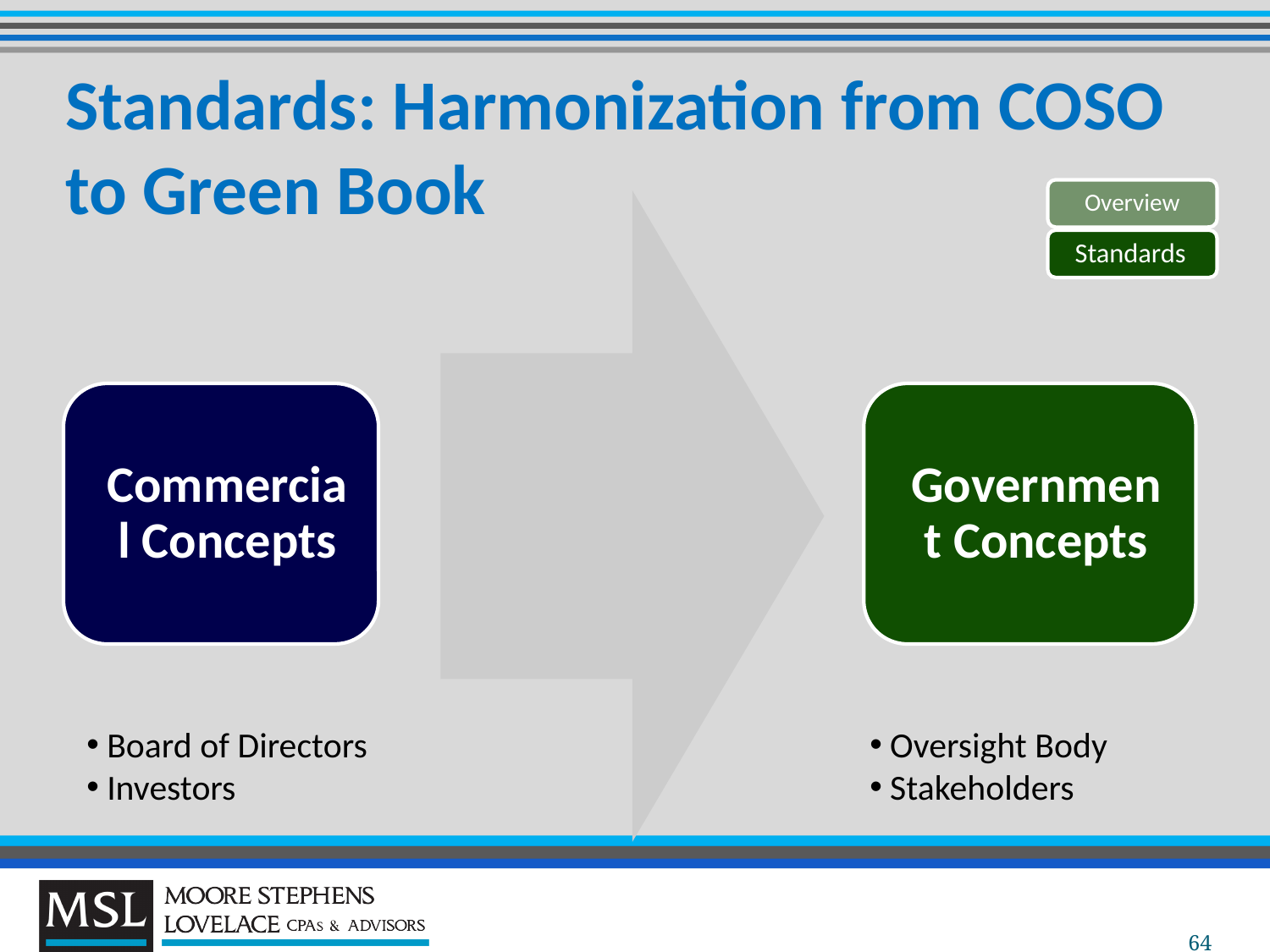

# Standards: Harmonization from COSO to Green Book

Overview

Standards
Commercial Concepts
Government Concepts
 Board of Directors
 Investors

 Oversight Body
 Stakeholders
64